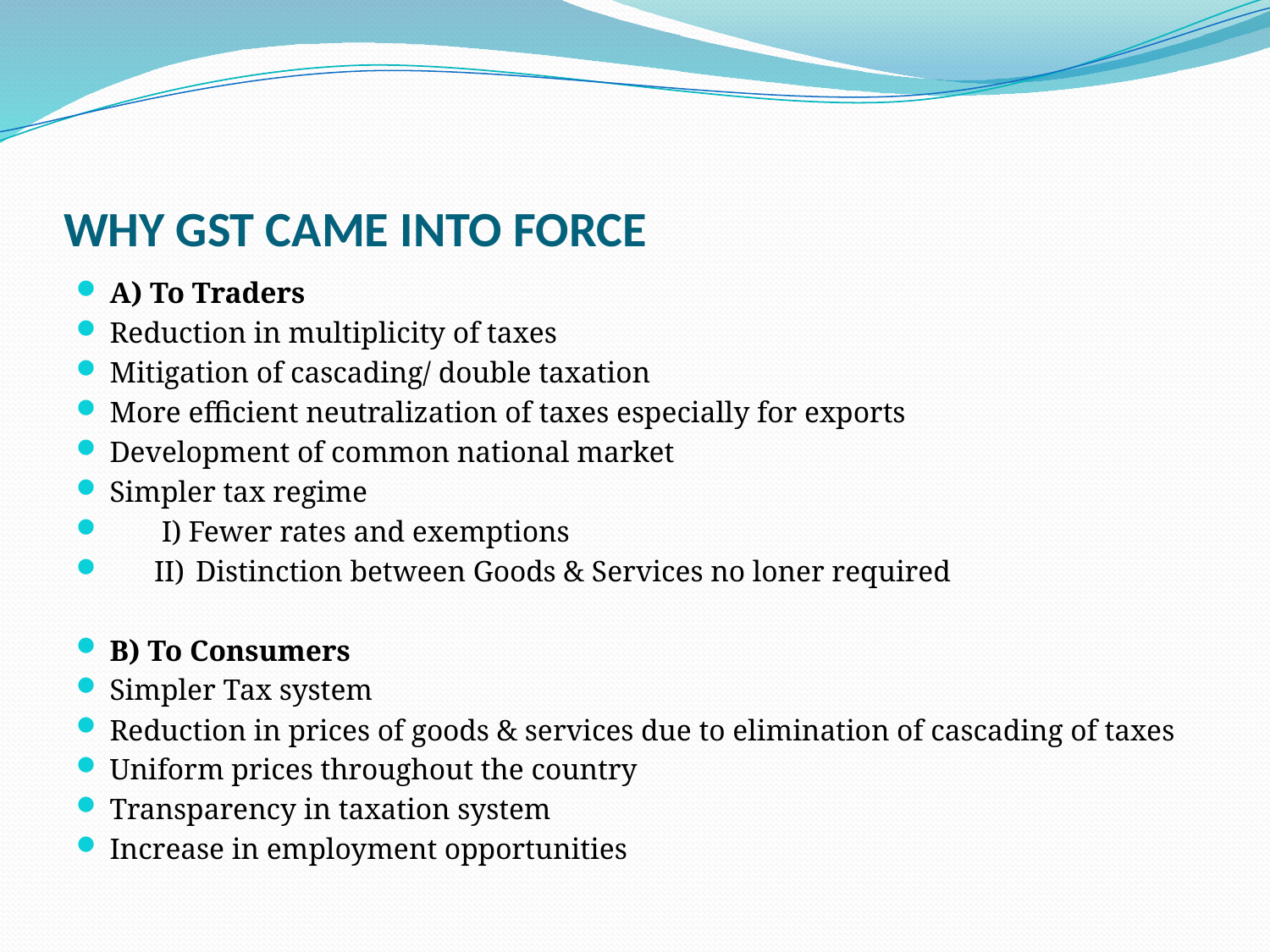

# WHY GST CAME INTO FORCE
A) To Traders
Reduction in multiplicity of taxes
Mitigation of cascading/ double taxation
More efficient neutralization of taxes especially for exports
Development of common national market
Simpler tax regime
       I)	Fewer rates and exemptions
      II)	 Distinction between Goods & Services no loner required

B) To Consumers
Simpler Tax system
Reduction in prices of goods & services due to elimination of cascading of taxes
Uniform prices throughout the country
Transparency in taxation system
Increase in employment opportunities